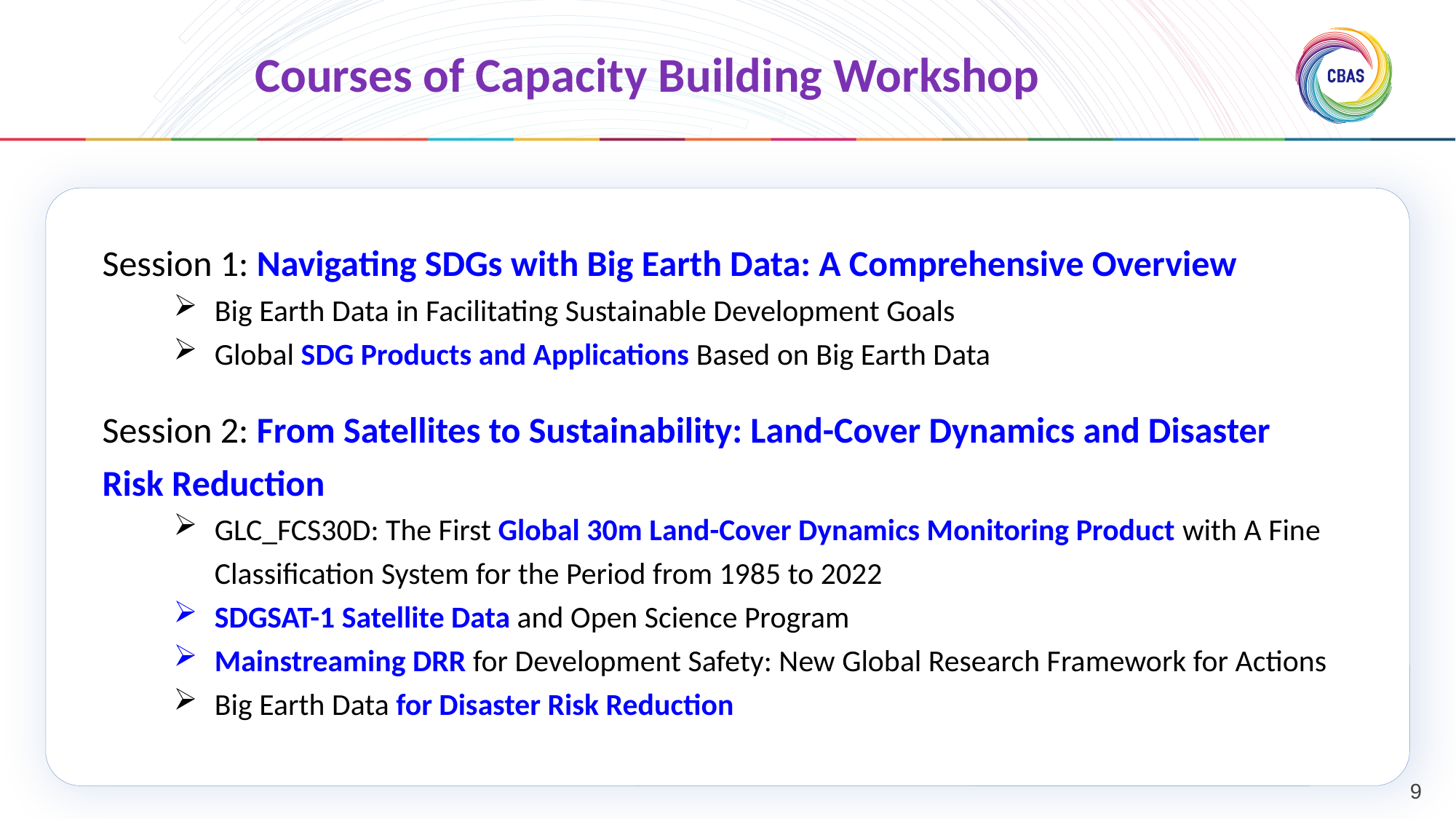

# Courses of Capacity Building Workshop

Session 1: Navigating SDGs with Big Earth Data: A Comprehensive Overview
Big Earth Data in Facilitating Sustainable Development Goals
Global SDG Products and Applications Based on Big Earth Data
Session 2: From Satellites to Sustainability: Land-Cover Dynamics and Disaster Risk Reduction
GLC_FCS30D: The First Global 30m Land-Cover Dynamics Monitoring Product with A Fine Classification System for the Period from 1985 to 2022
SDGSAT-1 Satellite Data and Open Science Program
Mainstreaming DRR for Development Safety: New Global Research Framework for Actions
Big Earth Data for Disaster Risk Reduction

9